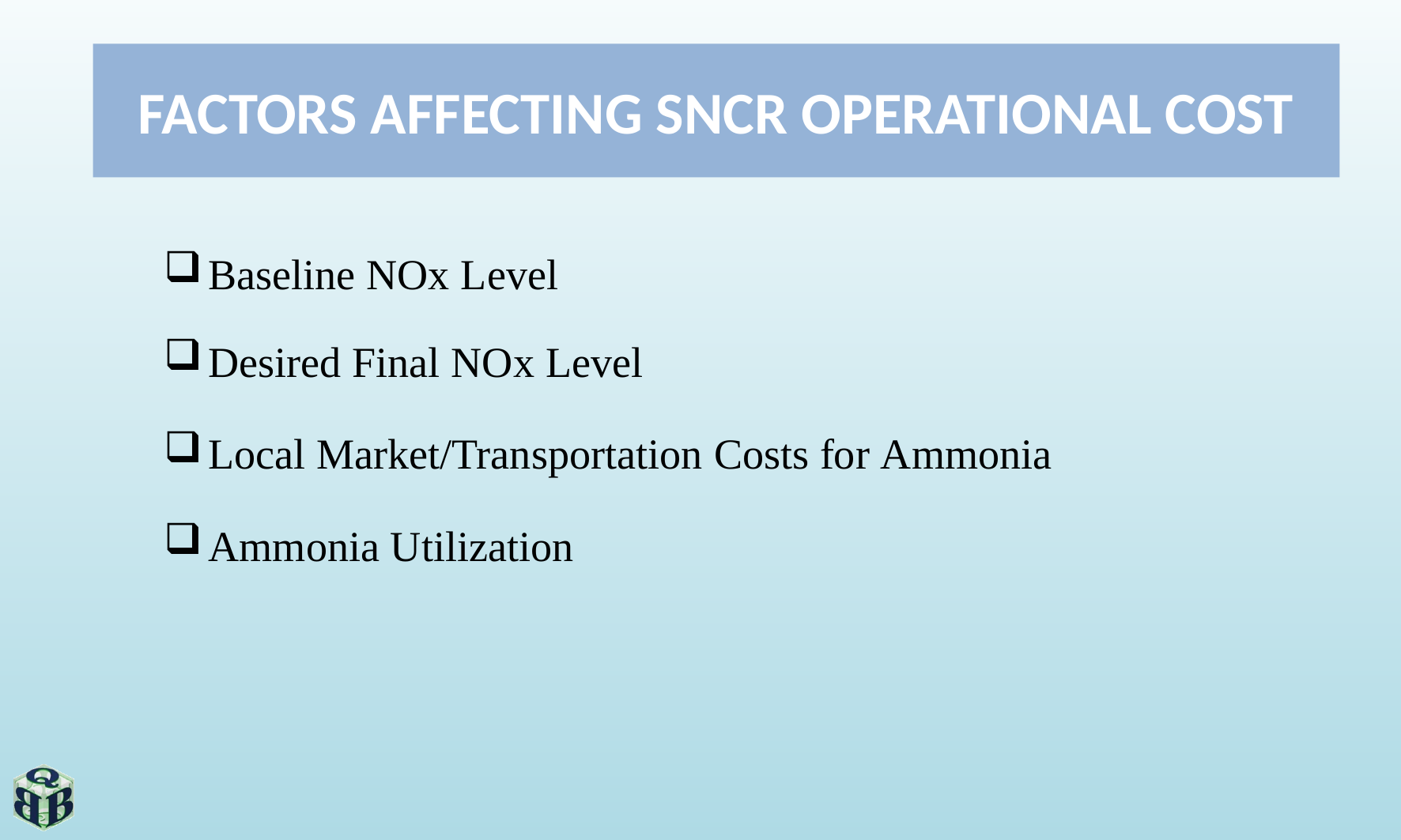

# FACTORS AFFECTING SNCR OPERATIONAL COST
Baseline NOx Level

Desired Final NOx Level

Local Market/Transportation Costs for Ammonia

Ammonia Utilization